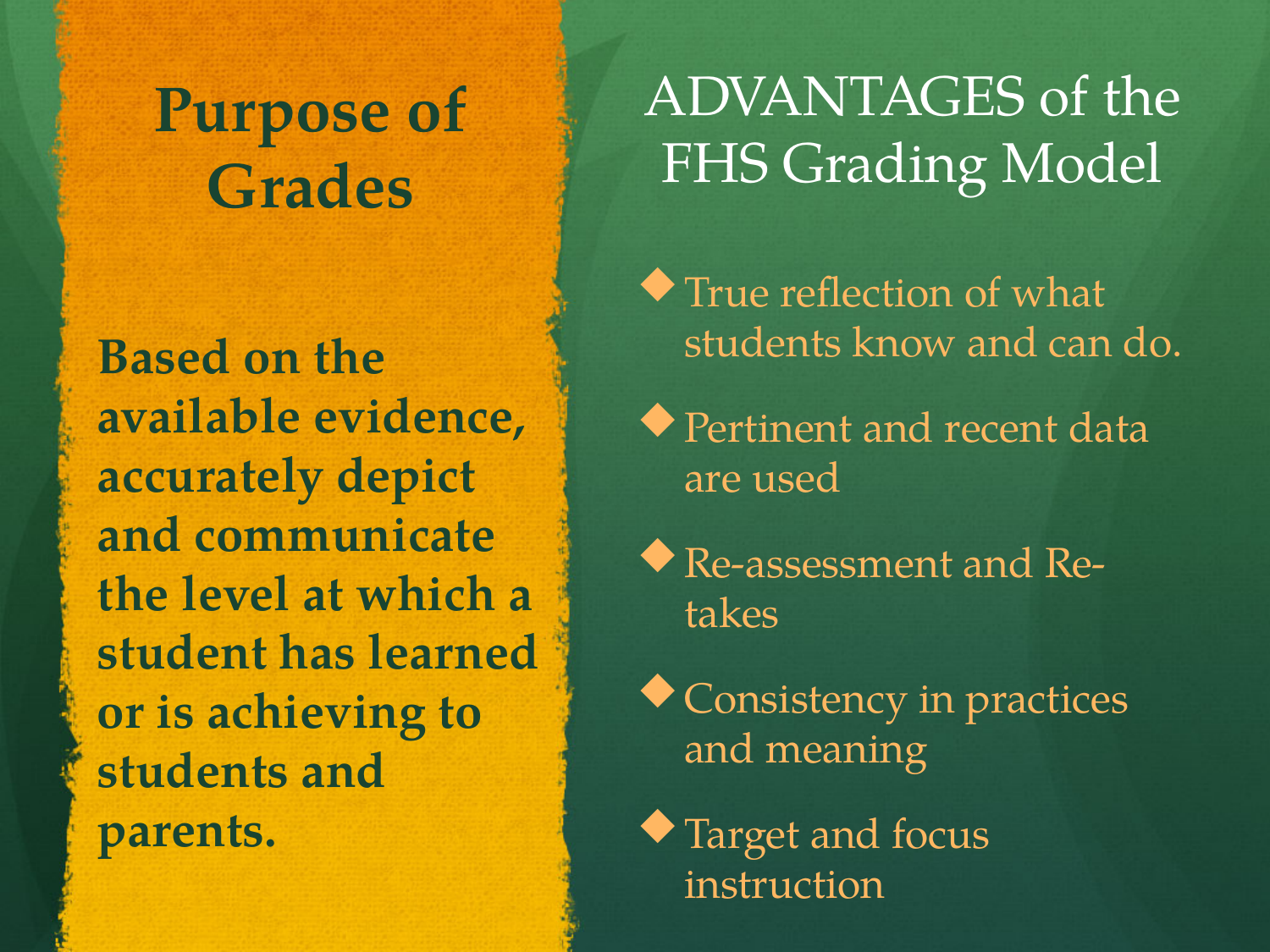

# Purpose of Grades
ADVANTAGES of the FHS Grading Model

True reflection of what students know and can do.
Pertinent and recent data are used
Re-assessment and Re-takes
Consistency in practices and meaning
Target and focus instruction

Based on the available evidence, accurately depict and communicate the level at which a student has learned or is achieving to students and parents.